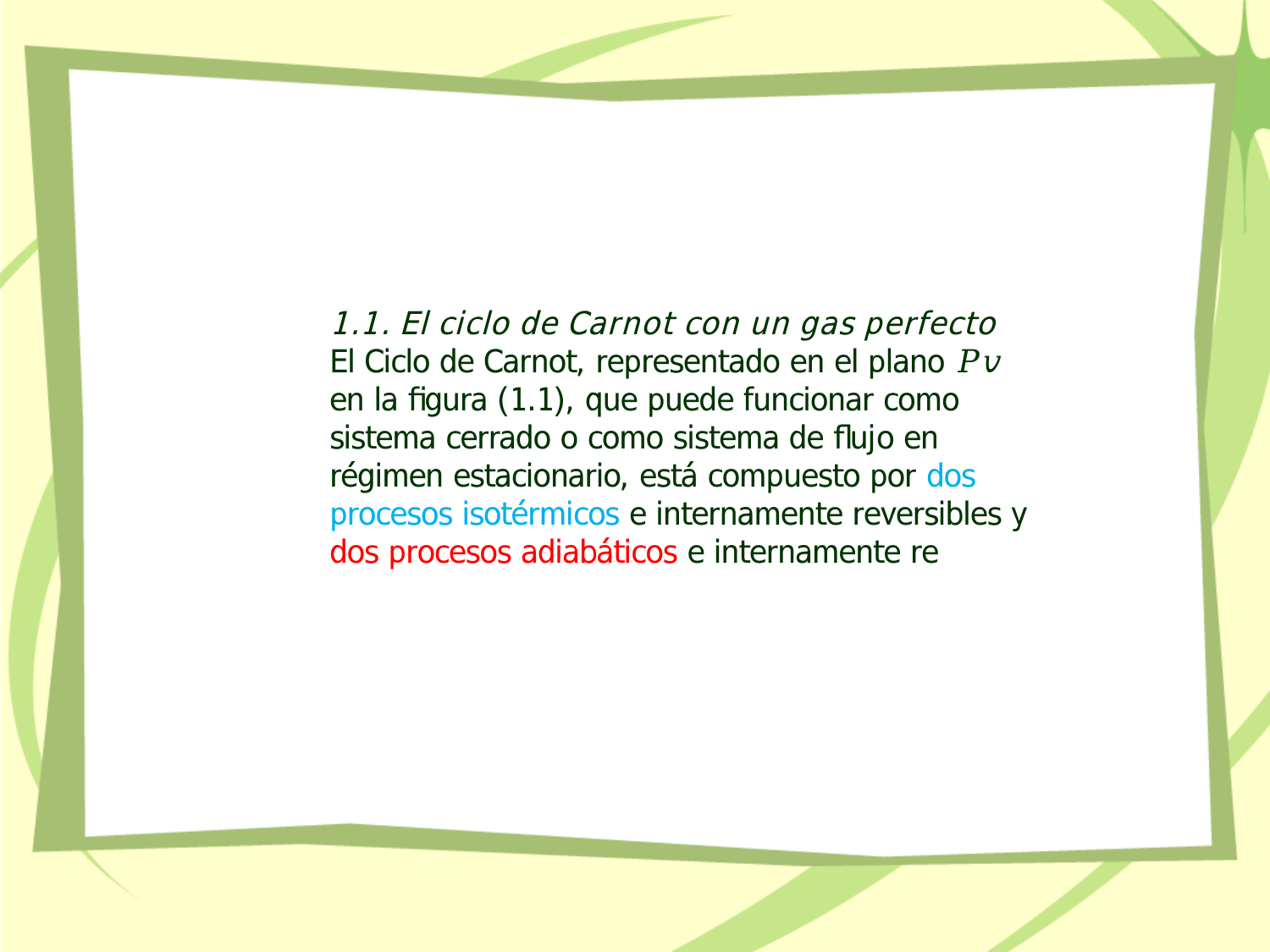

1.1. El ciclo de Carnot con un gas perfecto
El Ciclo de Carnot, representado en el plano 𝑃𝑣 en la figura (1.1), que puede funcionar como sistema cerrado o como sistema de flujo en régimen estacionario, está compuesto por dos procesos isotérmicos e internamente reversibles y dos procesos adiabáticos e internamente re